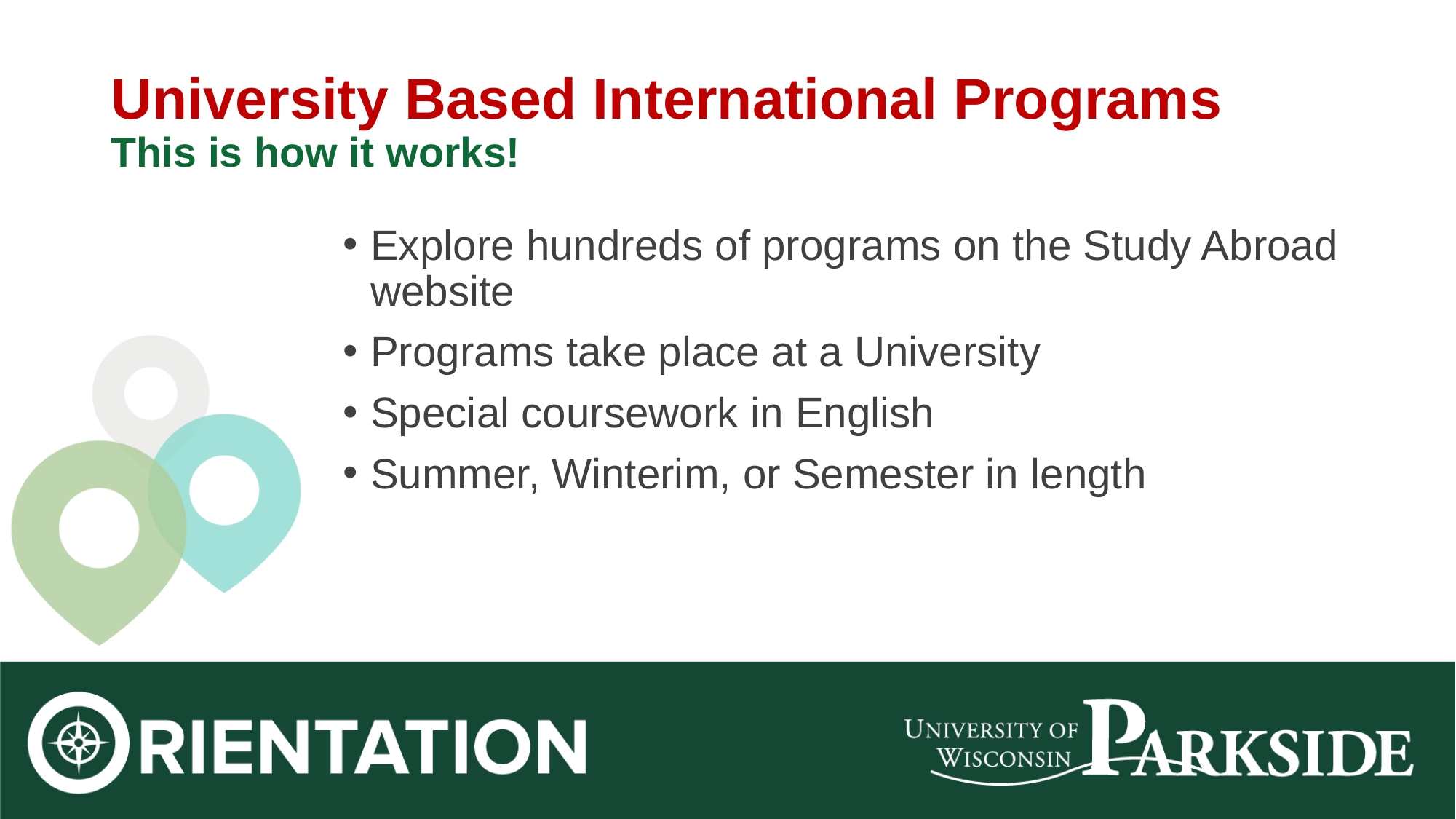

# University Based International Programs This is how it works!
Explore hundreds of programs on the Study Abroad website
Programs take place at a University
Special coursework in English
Summer, Winterim, or Semester in length